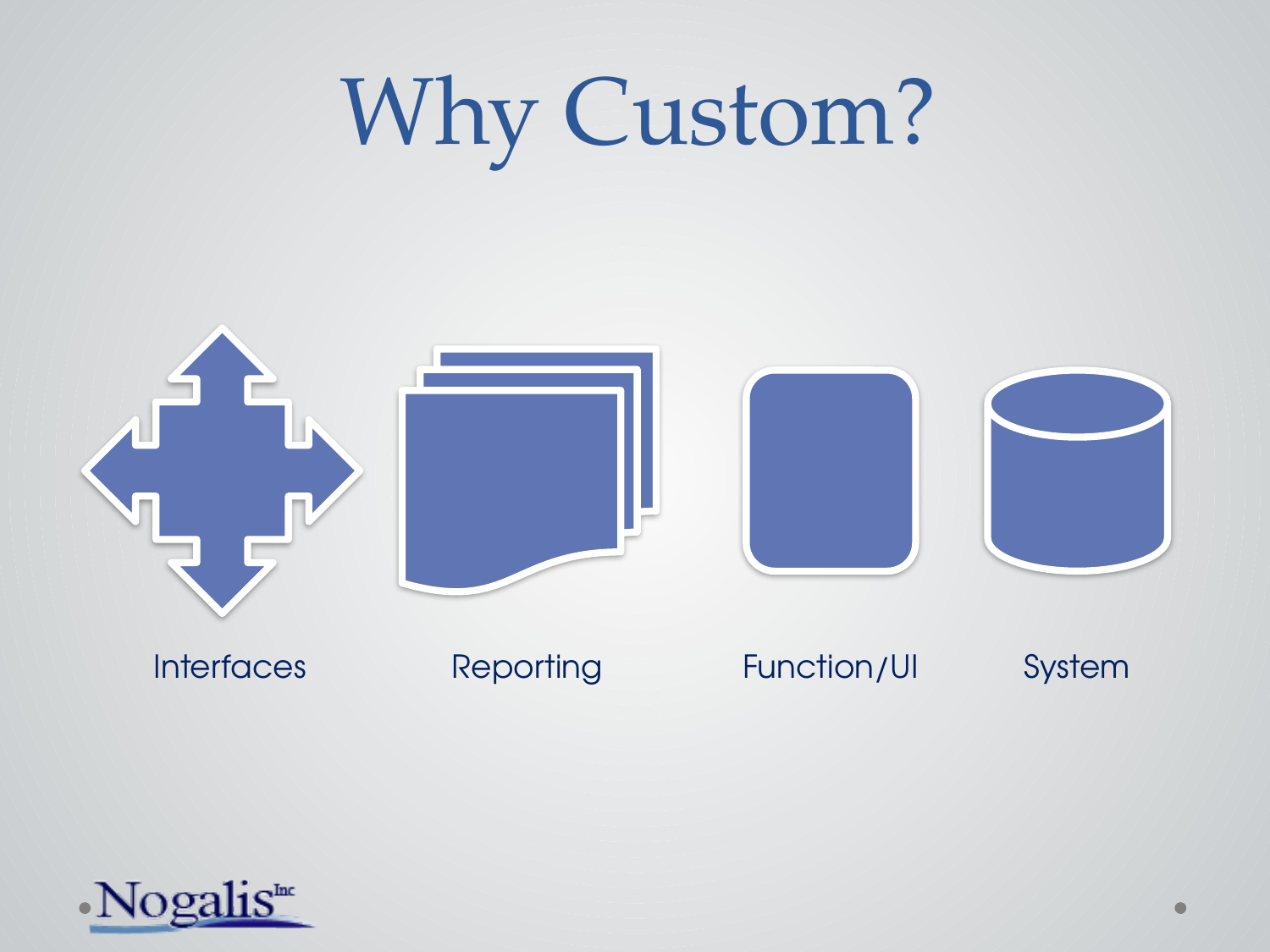

# Why Custom?

Interfaces
Reporting
Function/UI
System